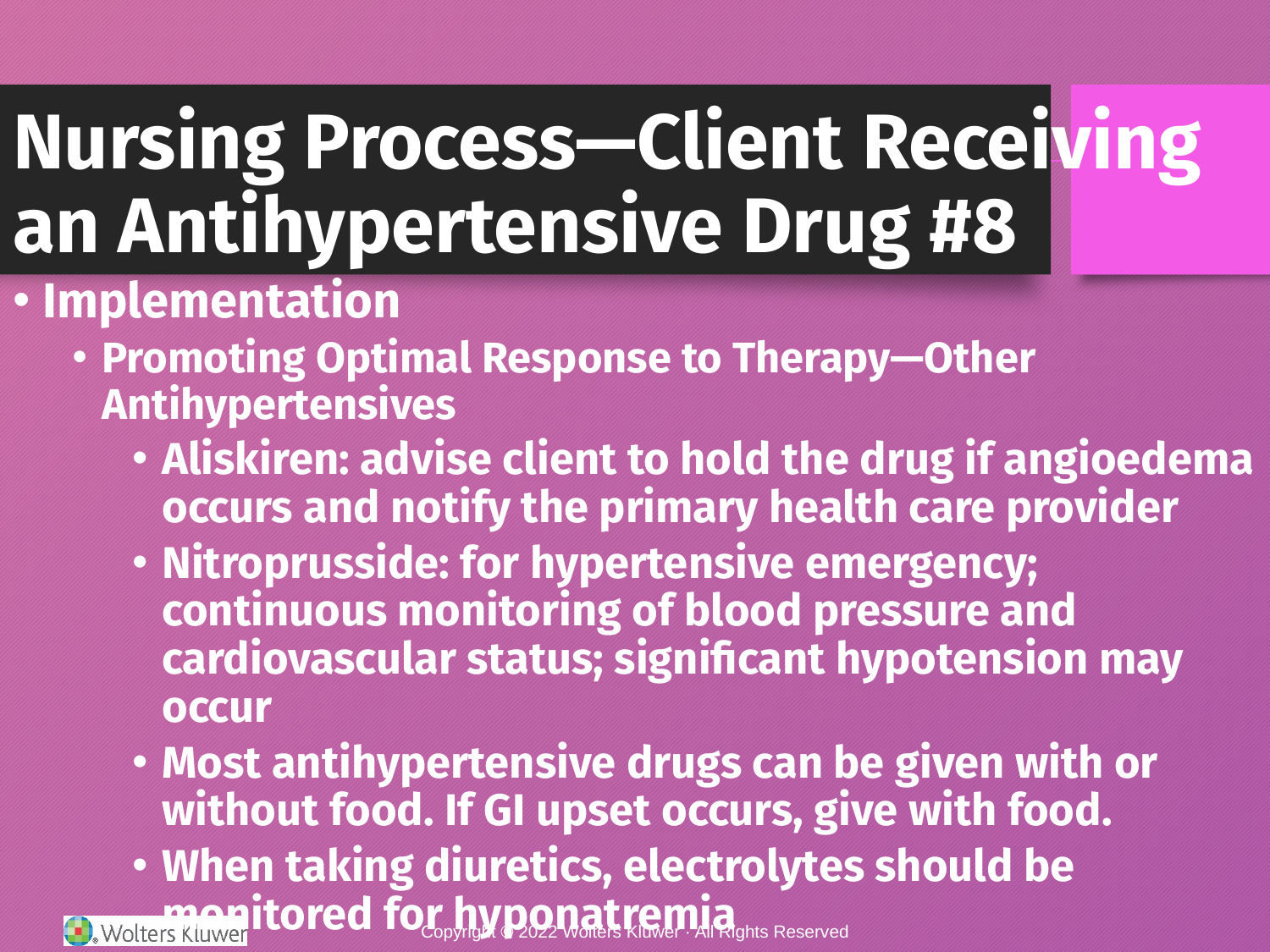

# Nursing Process—Client Receiving an Antihypertensive Drug #8
Implementation
Promoting Optimal Response to Therapy—Other Antihypertensives
Aliskiren: advise client to hold the drug if angioedema occurs and notify the primary health care provider
Nitroprusside: for hypertensive emergency; continuous monitoring of blood pressure and cardiovascular status; significant hypotension may occur
Most antihypertensive drugs can be given with or without food. If GI upset occurs, give with food.
When taking diuretics, electrolytes should be monitored for hyponatremia